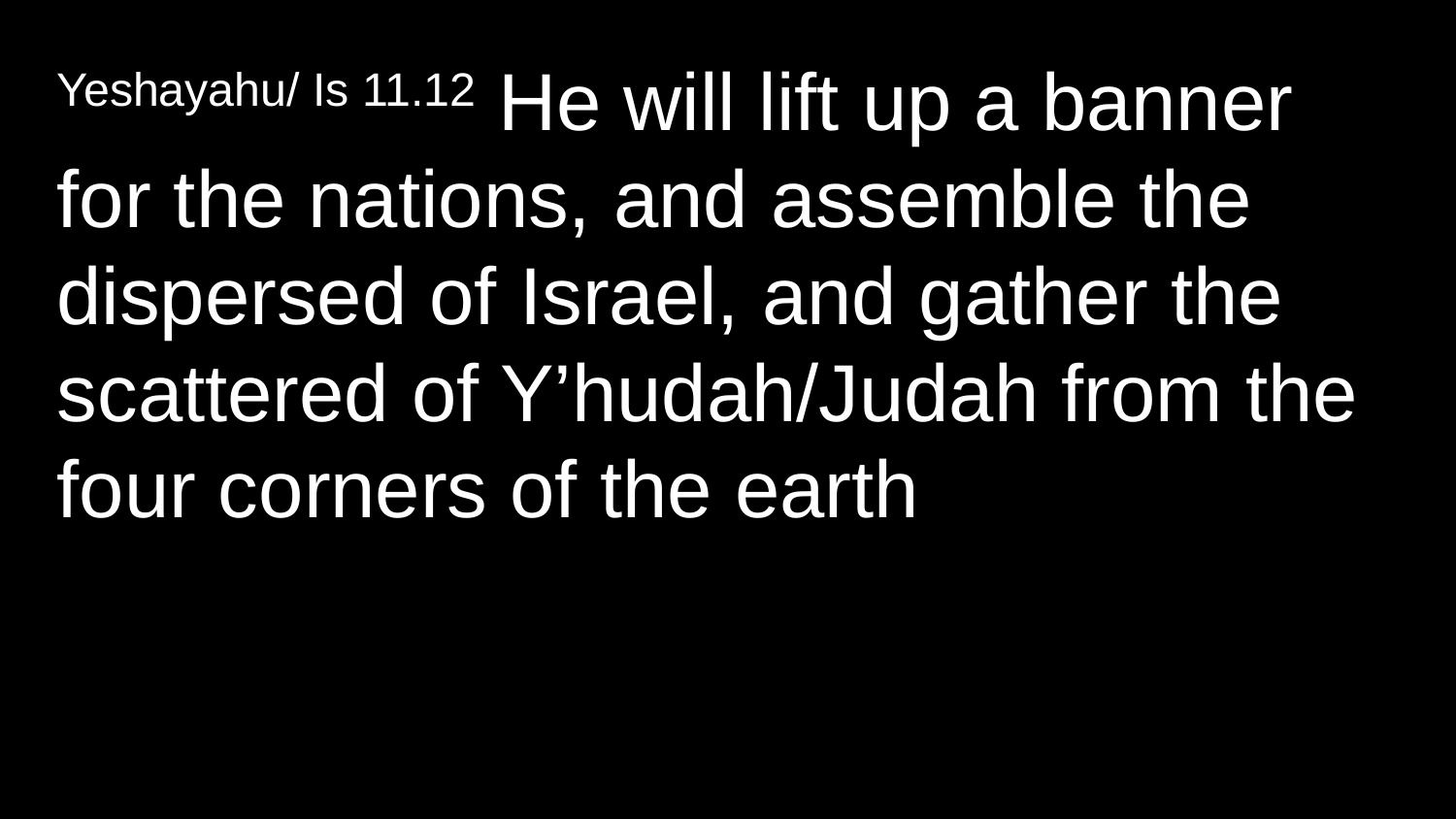

Yeshayahu/ Is 11.12 He will lift up a banner for the nations, and assemble the dispersed of Israel, and gather the scattered of Y’hudah/Judah from the four corners of the earth